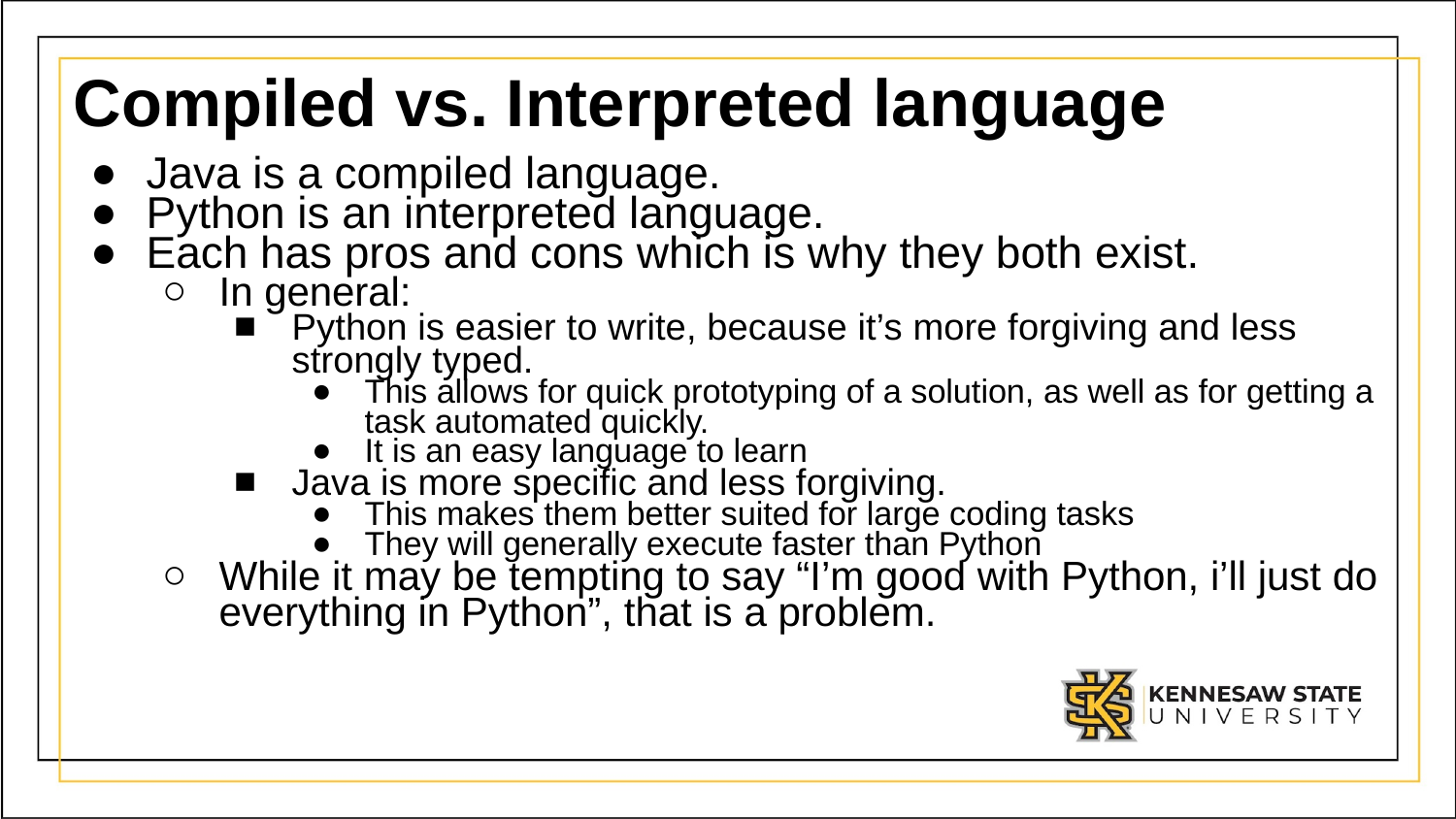

# Compiled vs. Interpreted language
Java is a compiled language.
Python is an interpreted language.
Each has pros and cons which is why they both exist.
In general:
Python is easier to write, because it’s more forgiving and less strongly typed.
This allows for quick prototyping of a solution, as well as for getting a task automated quickly.
It is an easy language to learn
Java is more specific and less forgiving.
This makes them better suited for large coding tasks
They will generally execute faster than Python
While it may be tempting to say “I’m good with Python, i’ll just do everything in Python”, that is a problem.